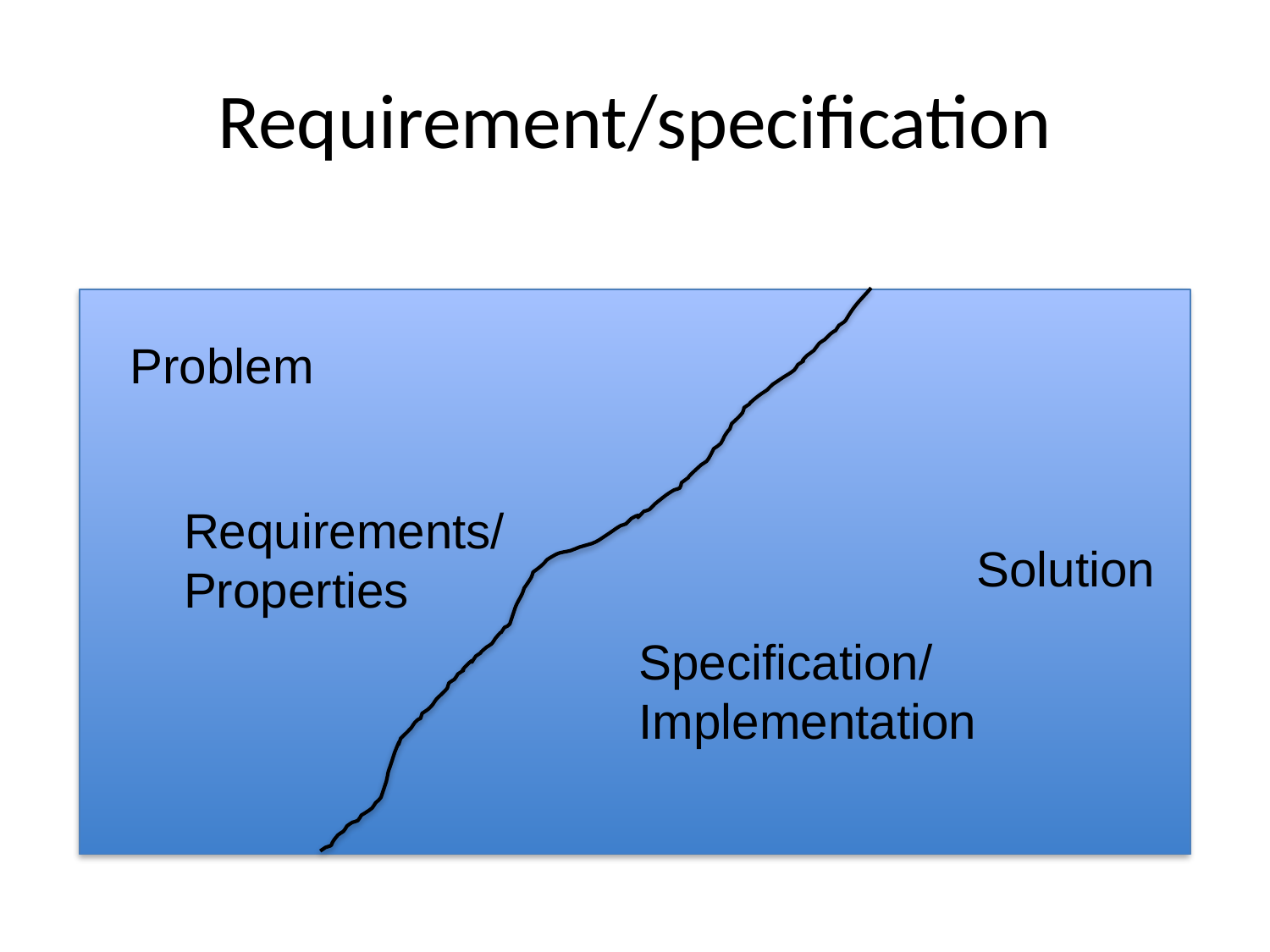

# Requirement/specification

Problem
Requirements/
Properties
Solution
Specification/
Implementation